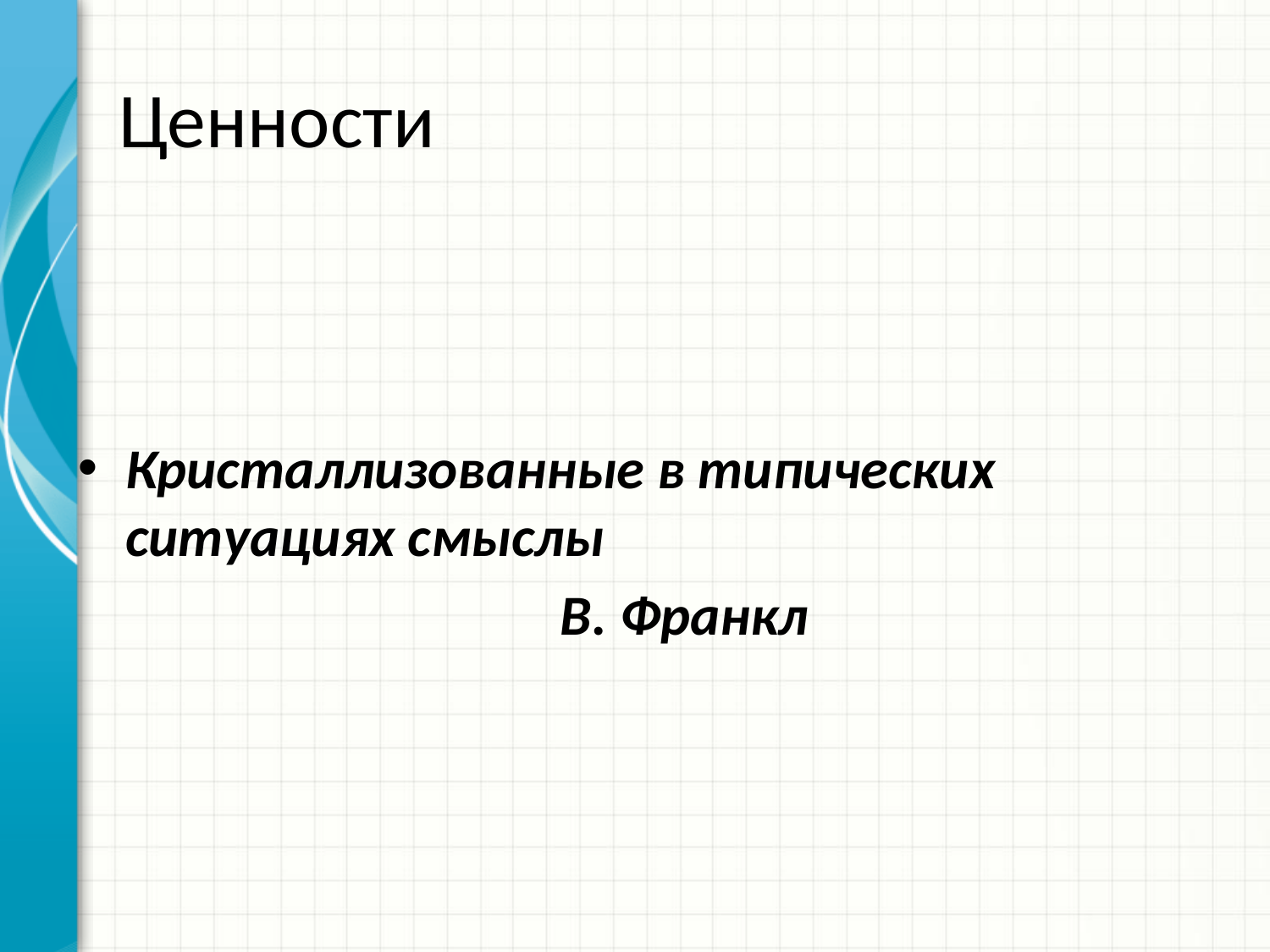

# Ценности
Кристаллизованные в типических ситуациях смыслы
                                      В. Франкл